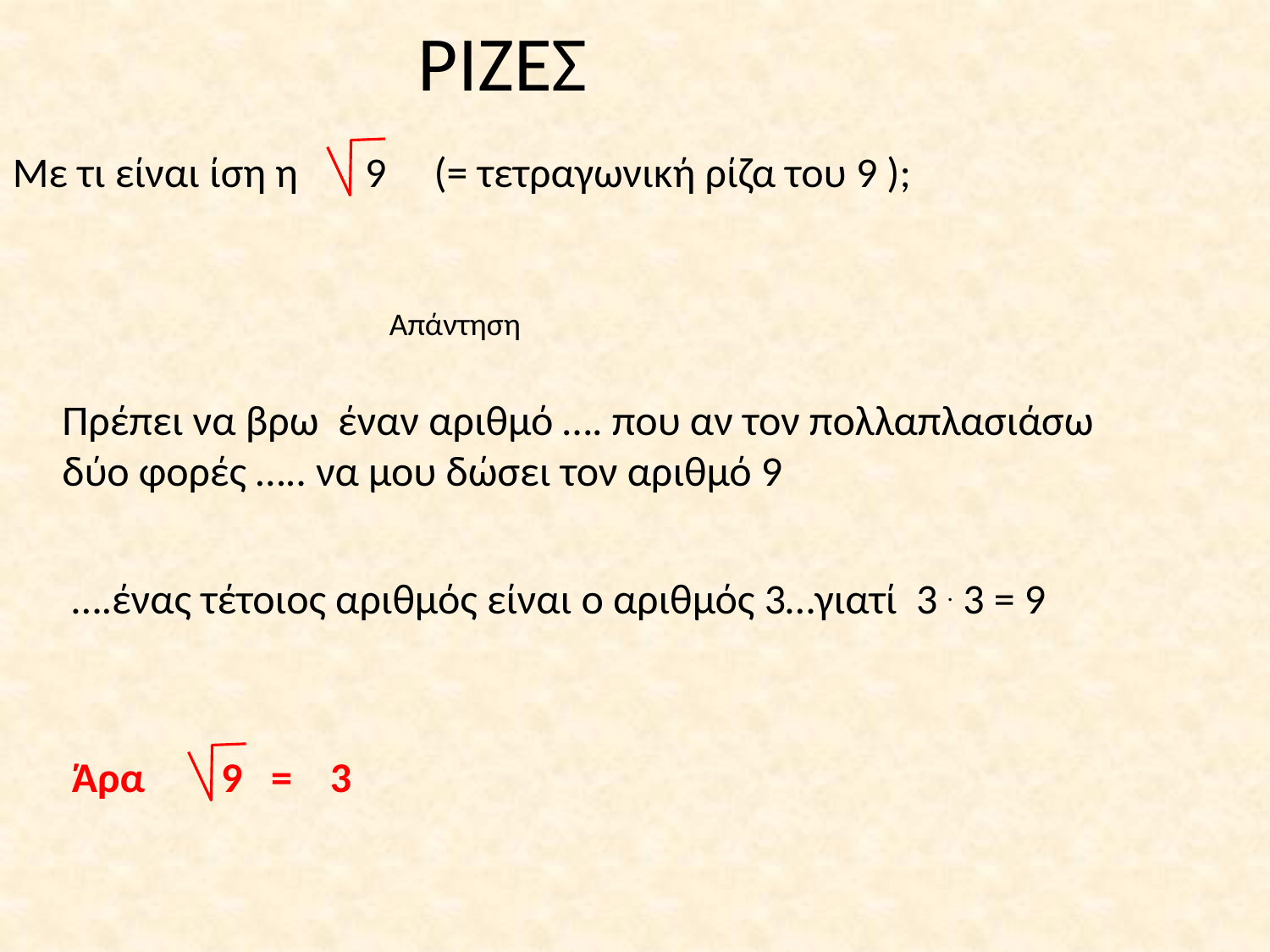

# ΡΙΖΕΣ
Με τι είναι ίση η       9     (= τετραγωνική ρίζα του 9 );

Απάντηση
Πρέπει να βρω  έναν αριθμό …. που αν τον πολλαπλασιάσω δύο φορές ….. να μου δώσει τον αριθμό 9
….ένας τέτοιος αριθμός είναι ο αριθμός 3…γιατί  3 . 3 = 9

Άρα        9   =

 3